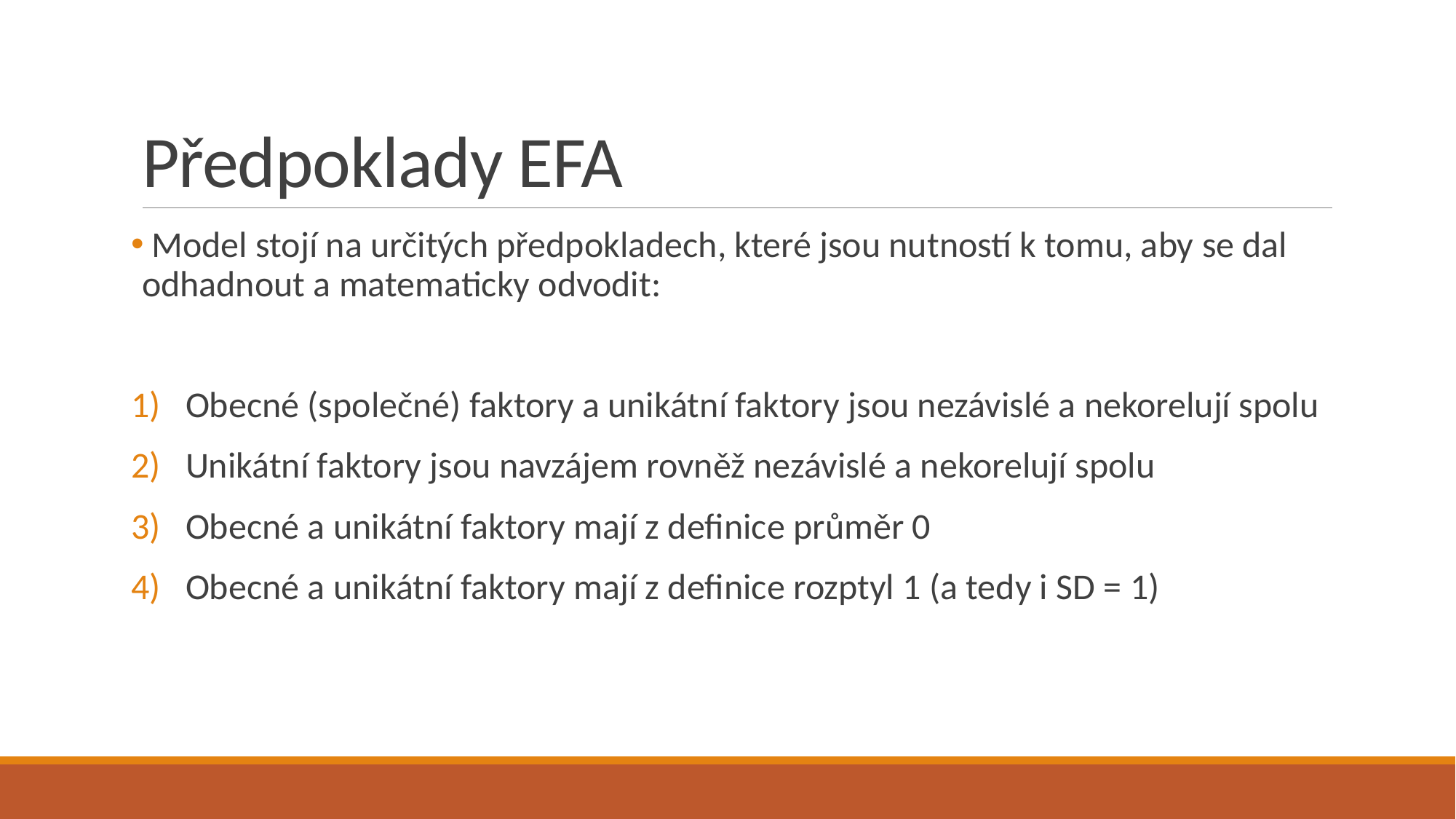

# Předpoklady EFA
 Model stojí na určitých předpokladech, které jsou nutností k tomu, aby se dal odhadnout a matematicky odvodit:

Obecné (společné) faktory a unikátní faktory jsou nezávislé a nekorelují spolu
Unikátní faktory jsou navzájem rovněž nezávislé a nekorelují spolu
Obecné a unikátní faktory mají z definice průměr 0
Obecné a unikátní faktory mají z definice rozptyl 1 (a tedy i SD = 1)